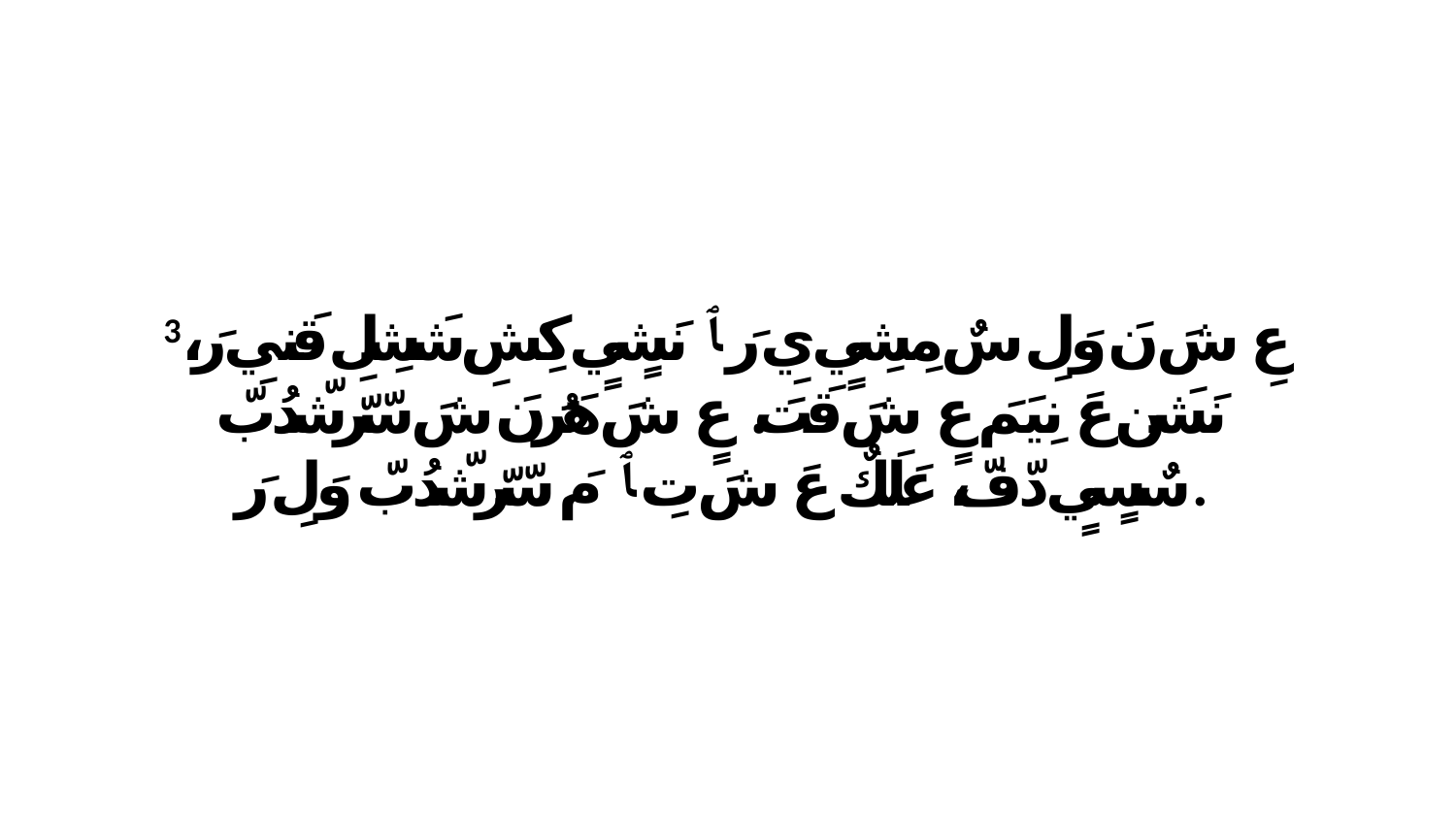

3 عِ شَ نَ وَلِ سٌ مِشِيٍ يِ رَ ﭑ نَشٍيٍ كِشِ شَشِلِ قَنيِ رَ، نَشَن عَ نِيَمَ عٍ شَ قَتَ. عٍ شَ هَرُنَ شَ سّرّشّدُبّ سٌسٍيٍ دّفّ، عَلَكٌ عَ شَ تِ ﭑ مَ سّرّشّدُبّ وَلِ رَ.